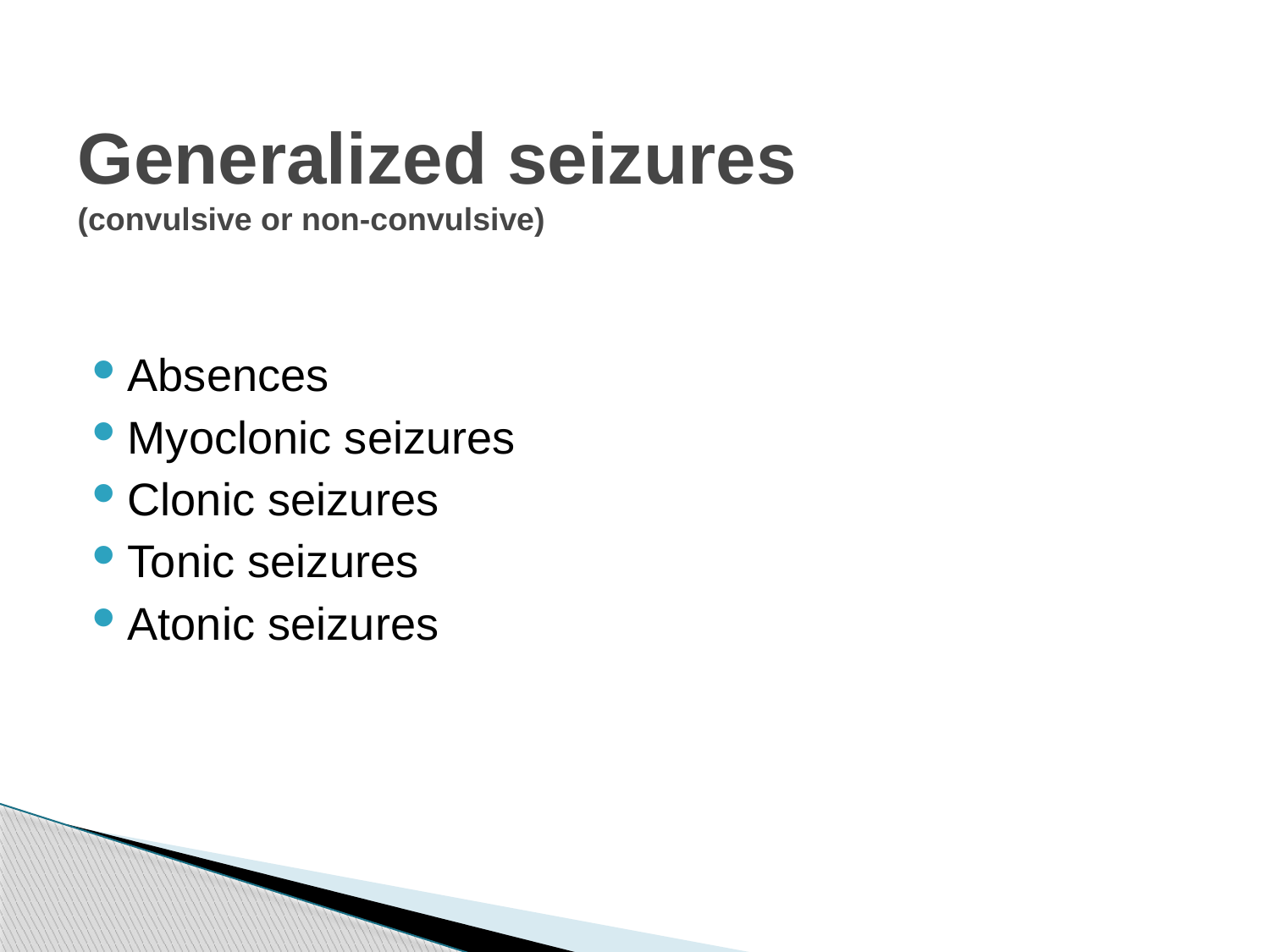

# Generalized seizures (convulsive or non-convulsive)

Absences
Myoclonic seizures
Clonic seizures
Tonic seizures
Atonic seizures